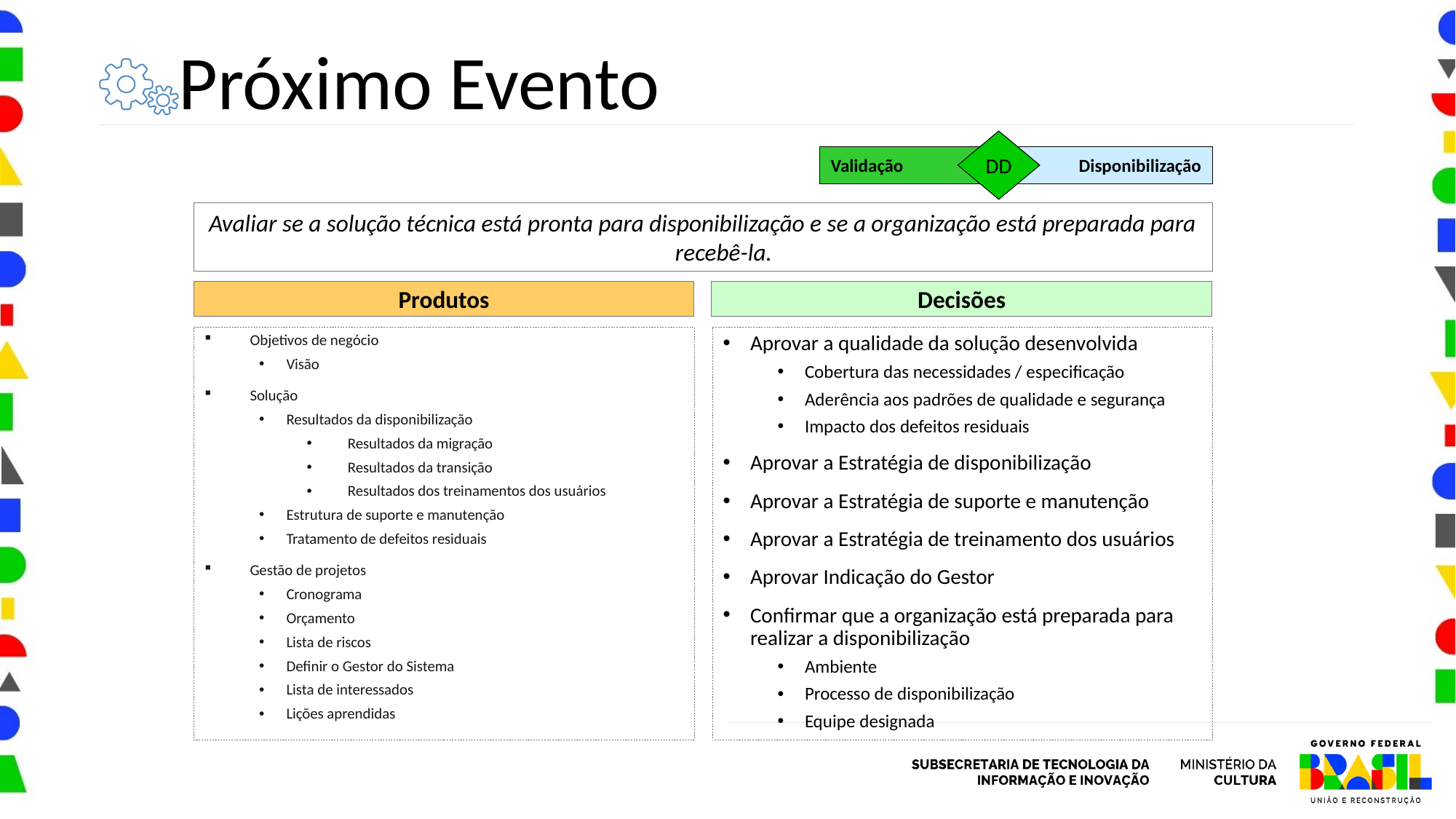

# Próximo Evento

DD
Validação
Disponibilização
Avaliar se a solução técnica está pronta para disponibilização e se a organização está preparada para recebê-la.
Decisões
Produtos
Objetivos de negócio
Visão
Solução
Resultados da disponibilização
Resultados da migração
Resultados da transição
Resultados dos treinamentos dos usuários
Estrutura de suporte e manutenção
Tratamento de defeitos residuais
Gestão de projetos
Cronograma
Orçamento
Lista de riscos
Definir o Gestor do Sistema
Lista de interessados
Lições aprendidas

Aprovar a qualidade da solução desenvolvida
Cobertura das necessidades / especificação
Aderência aos padrões de qualidade e segurança
Impacto dos defeitos residuais
Aprovar a Estratégia de disponibilização
Aprovar a Estratégia de suporte e manutenção
Aprovar a Estratégia de treinamento dos usuários
Aprovar Indicação do Gestor
Confirmar que a organização está preparada para realizar a disponibilização
Ambiente
Processo de disponibilização
Equipe designada